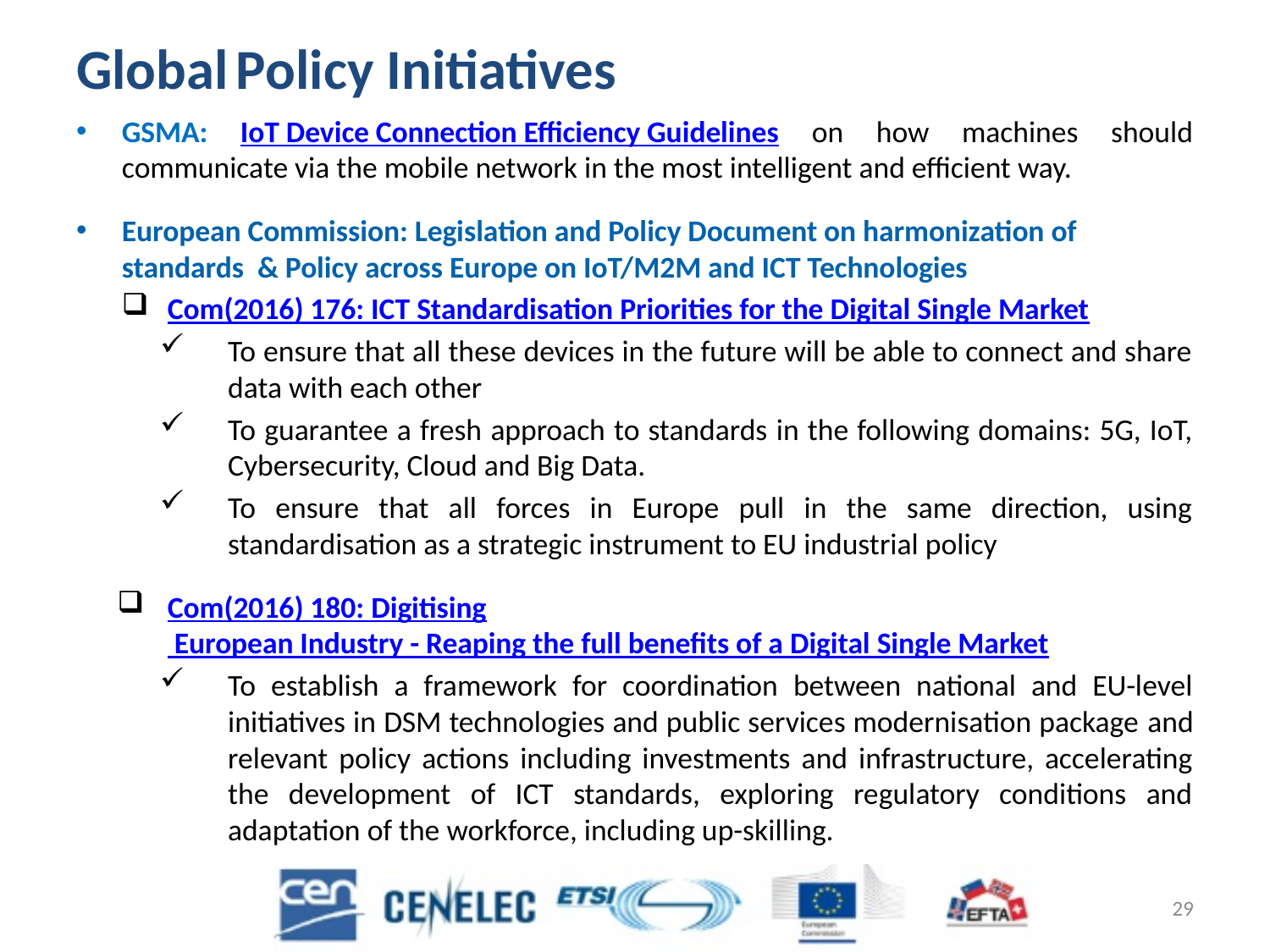

# Global Policy Initiatives
GSMA: IoT Device Connection Efficiency Guidelines on how machines should communicate via the mobile network in the most intelligent and efficient way.

European Commission: Legislation and Policy Document on harmonization of standards  & Policy across Europe on IoT/M2M and ICT Technologies
Com(2016) 176: ICT Standardisation Priorities for the Digital Single Market
To ensure that all these devices in the future will be able to connect and share data with each other
To guarantee a fresh approach to standards in the following domains: 5G, IoT, Cybersecurity, Cloud and Big Data.
To ensure that all forces in Europe pull in the same direction, using standardisation as a strategic instrument to EU industrial policy

Com(2016) 180: Digitising European Industry - Reaping the full benefits of a Digital Single Market
To establish a framework for coordination between national and EU-level initiatives in DSM technologies and public services modernisation package and relevant policy actions including investments and infrastructure, accelerating the development of ICT standards, exploring regulatory conditions and adaptation of the workforce, including up-skilling.
7